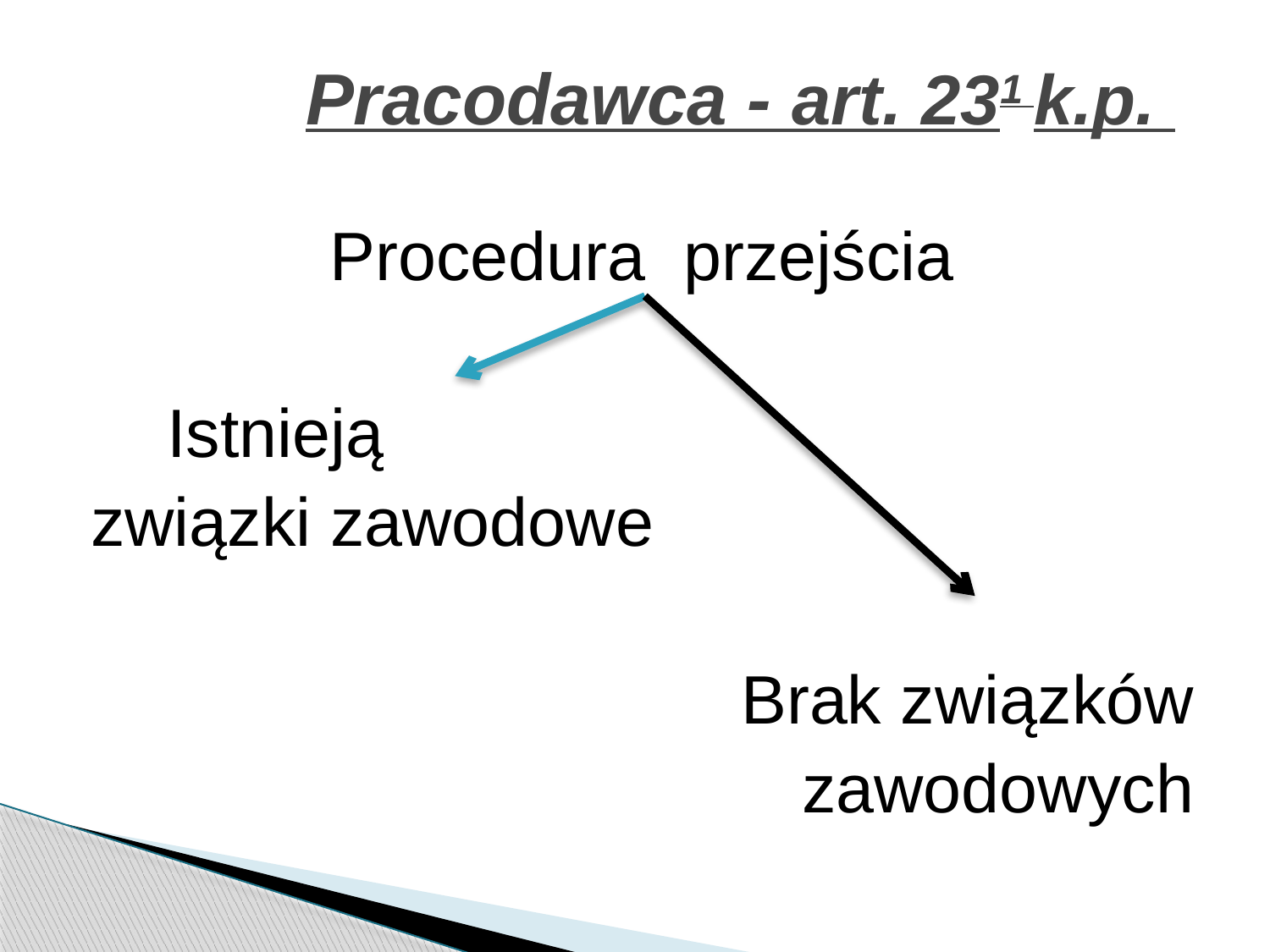

# Pracodawca - art. 231 k.p.
Procedura  przejścia

    Istnieją
związki zawodowe

Brak związków
 zawodowych